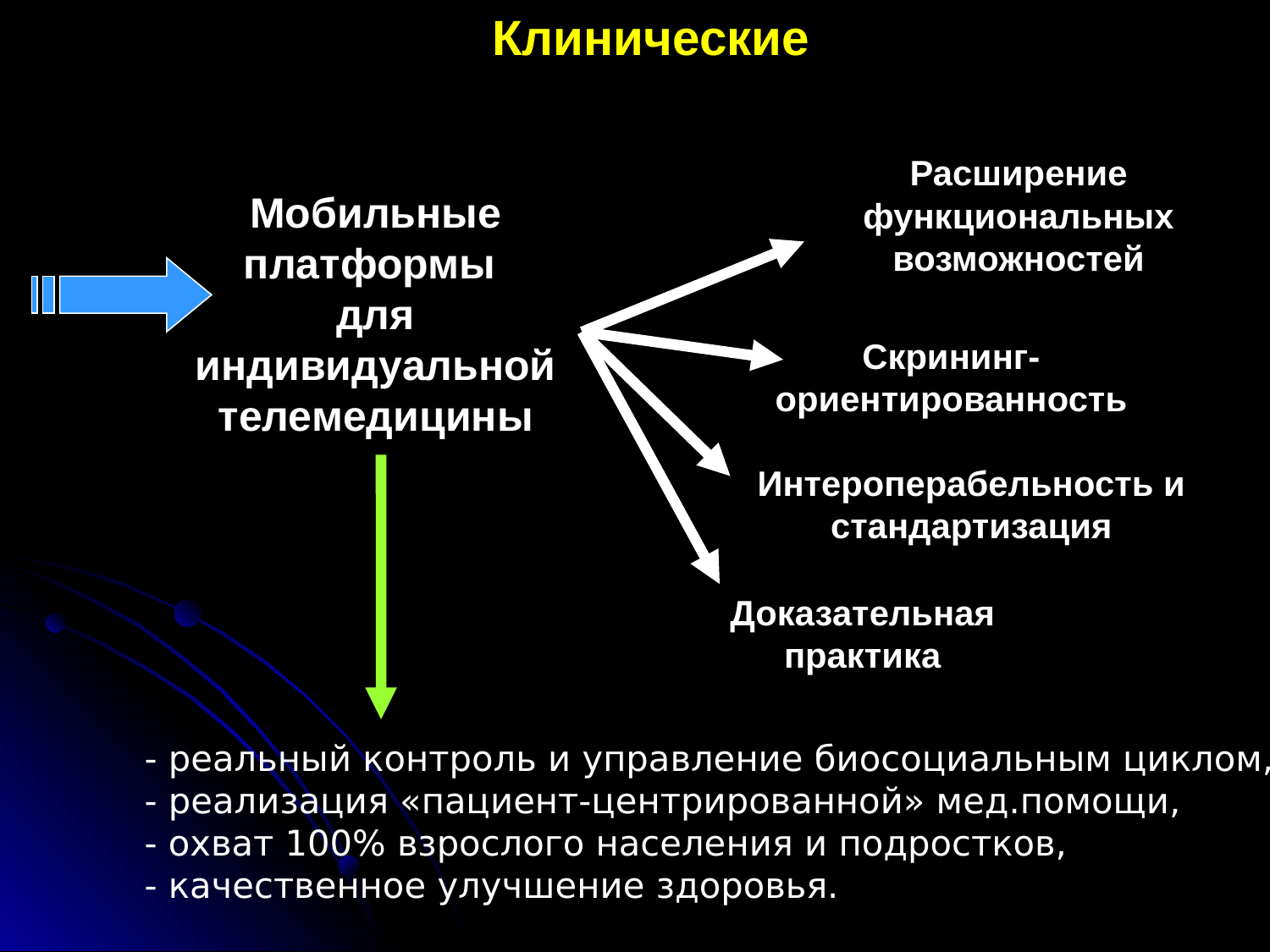

Клинические
Расширение функциональных возможностей
Мобильные платформы
для индивидуальной телемедицины

Скрининг-ориентированность

Интероперабельность и стандартизация
Доказательная практика
- реальный контроль и управление биосоциальным циклом,
- реализация «пациент-центрированной» мед.помощи,
- охват 100% взрослого населения и подростков,
- качественное улучшение здоровья.